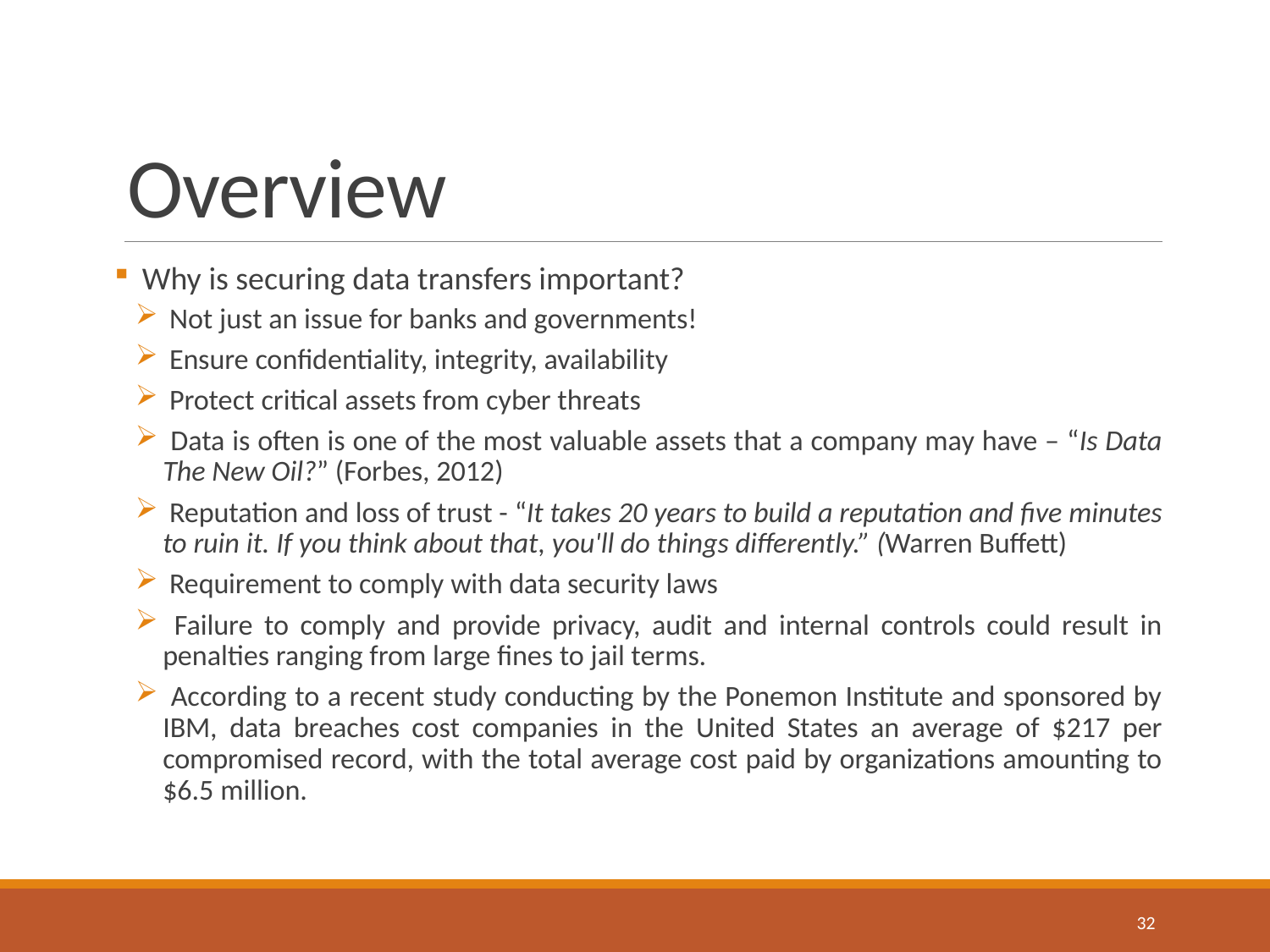

# Overview
  Why is securing data transfers important?
 Not just an issue for banks and governments!
 Ensure confidentiality, integrity, availability
 Protect critical assets from cyber threats
 Data is often is one of the most valuable assets that a company may have – “Is Data The New Oil?” (Forbes, 2012)
 Reputation and loss of trust - “It takes 20 years to build a reputation and five minutes to ruin it. If you think about that, you'll do things differently.” (Warren Buffett)
 Requirement to comply with data security laws
 Failure to comply and provide privacy, audit and internal controls could result in penalties ranging from large fines to jail terms.
 According to a recent study conducting by the Ponemon Institute and sponsored by IBM, data breaches cost companies in the United States an average of $217 per compromised record, with the total average cost paid by organizations amounting to $6.5 million.
32